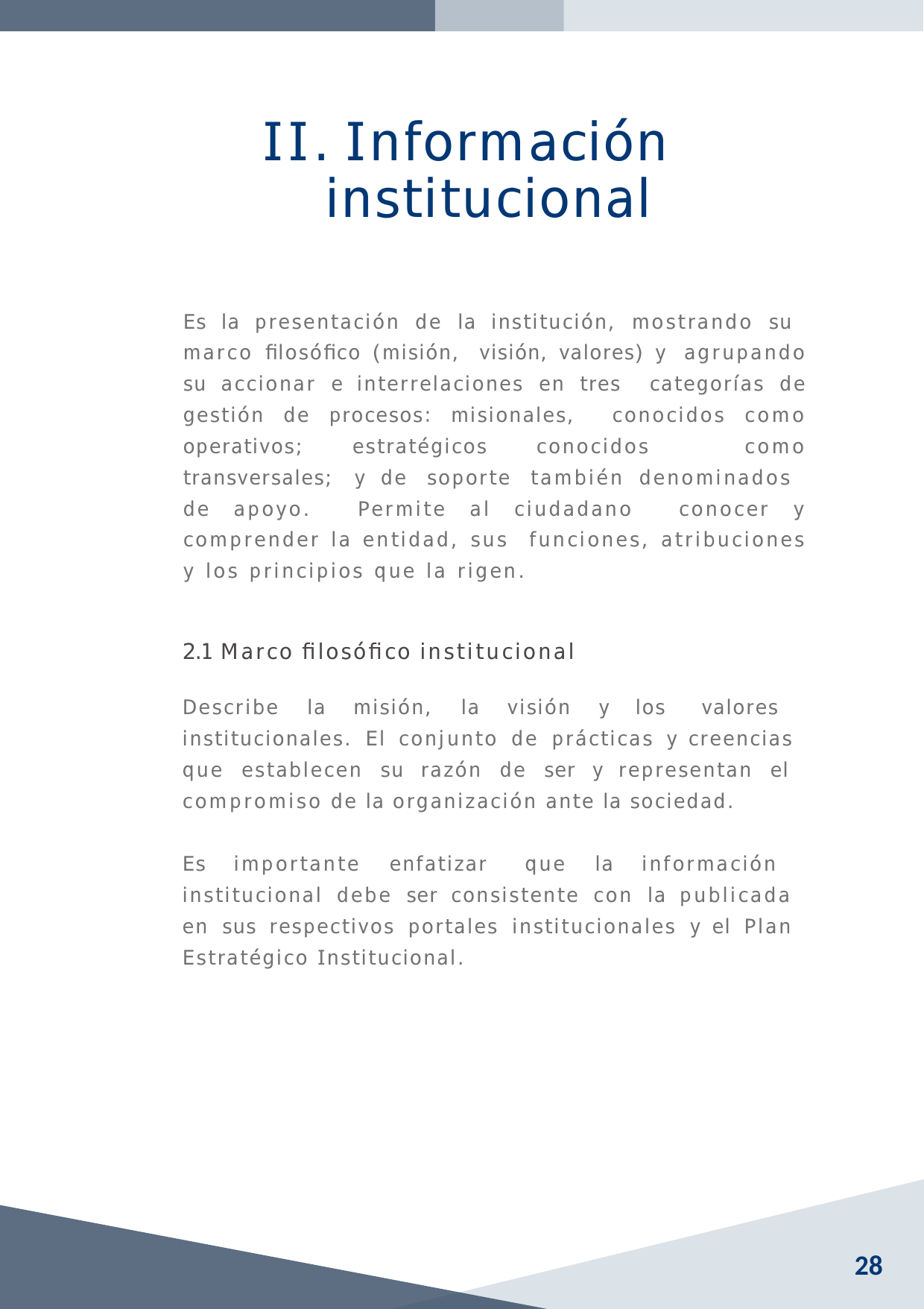

# II. Información  institucional
Es la presentación de la institución, mostrando su  marco filosófico (misión, visión, valores) y  agrupando su accionar e interrelaciones en tres  categorías de gestión de procesos: misionales,  conocidos como operativos; estratégicos conocidos  como transversales; y de soporte también denominados  de apoyo.  Permite al ciudadano  conocer y comprender la entidad, sus  funciones, atribuciones y los principios que la rigen.
2.1 Marco filosófico institucional

Describe la misión, la visión y los valores  institucionales. El conjunto de prácticas y creencias  que establecen su razón de ser y representan el  compromiso de la organización ante la sociedad.

Es importante enfatizar que la información  institucional debe ser consistente con la publicada  en sus respectivos portales institucionales y el Plan  Estratégico Institucional.
28